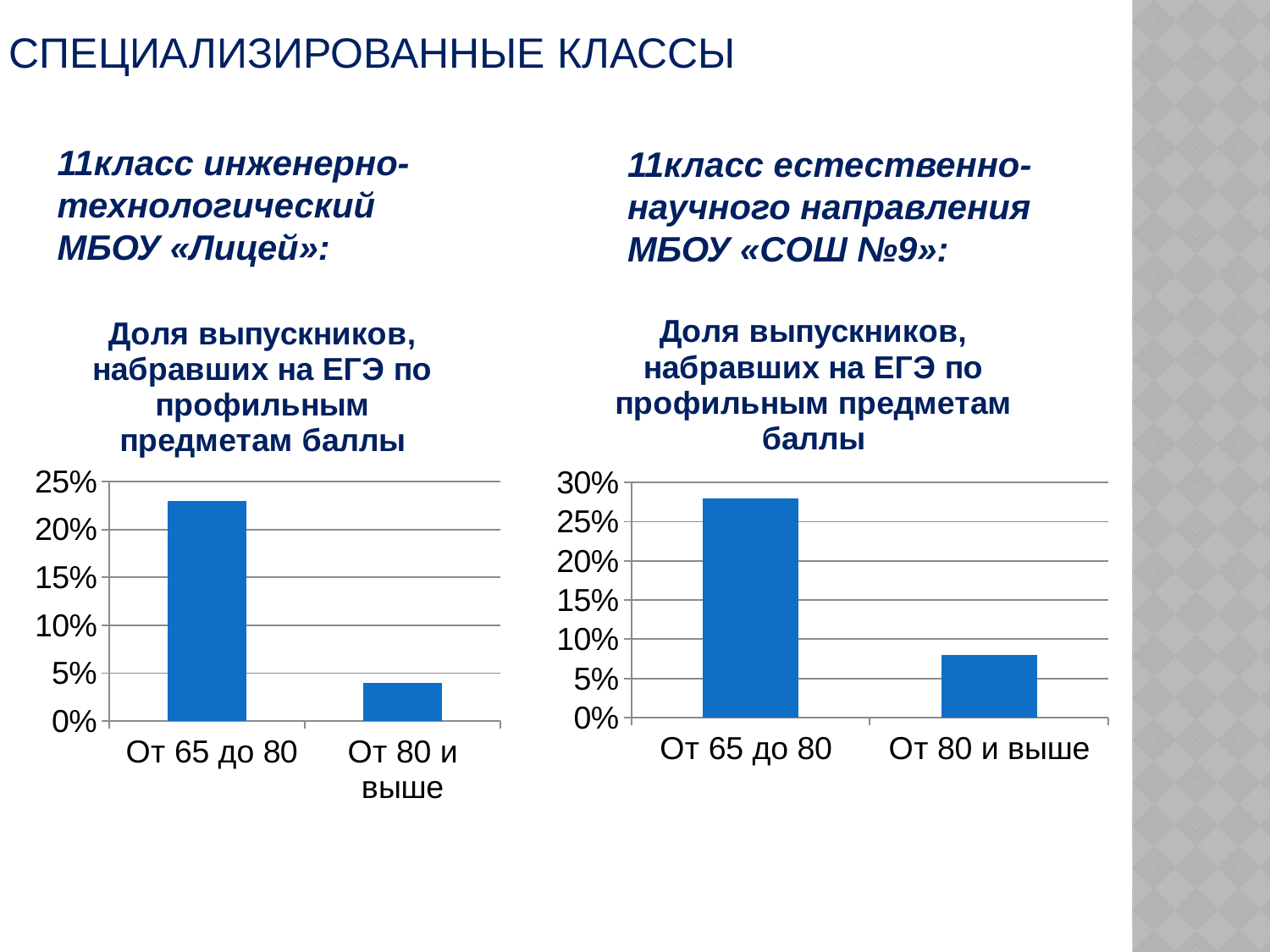

# специализированные классы
11класс инженерно-технологический
МБОУ «Лицей»:
11класс естественно-научного направления
МБОУ «СОШ №9»:

### Chart: Доля выпускников, набравших на ЕГЭ по профильным предметам баллы

| Category | Ряд 1 |
|---|---|
|  От 65 до 80   | 0.23 |
| От 80 и выше | 0.04 |

### Chart: Доля выпускников, набравших на ЕГЭ по профильным предметам баллы

| Category | Ряд 1 |
|---|---|
|  От 65 до 80   | 0.28 |
| От 80 и выше | 0.08 |